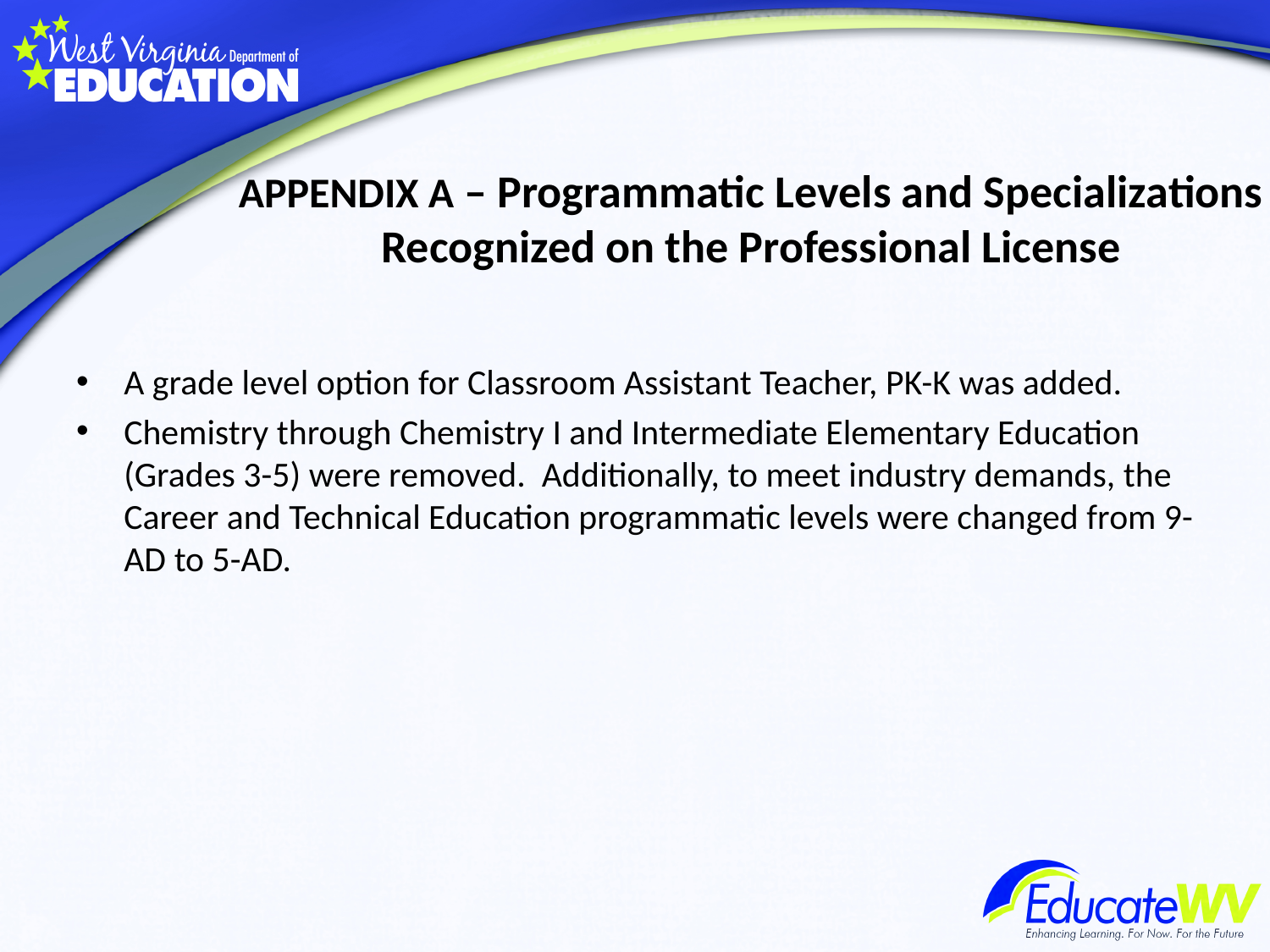

# APPENDIX A – Programmatic Levels and Specializations Recognized on the Professional License
A grade level option for Classroom Assistant Teacher, PK-K was added.
Chemistry through Chemistry I and Intermediate Elementary Education (Grades 3-5) were removed.  Additionally, to meet industry demands, the Career and Technical Education programmatic levels were changed from 9-AD to 5-AD.